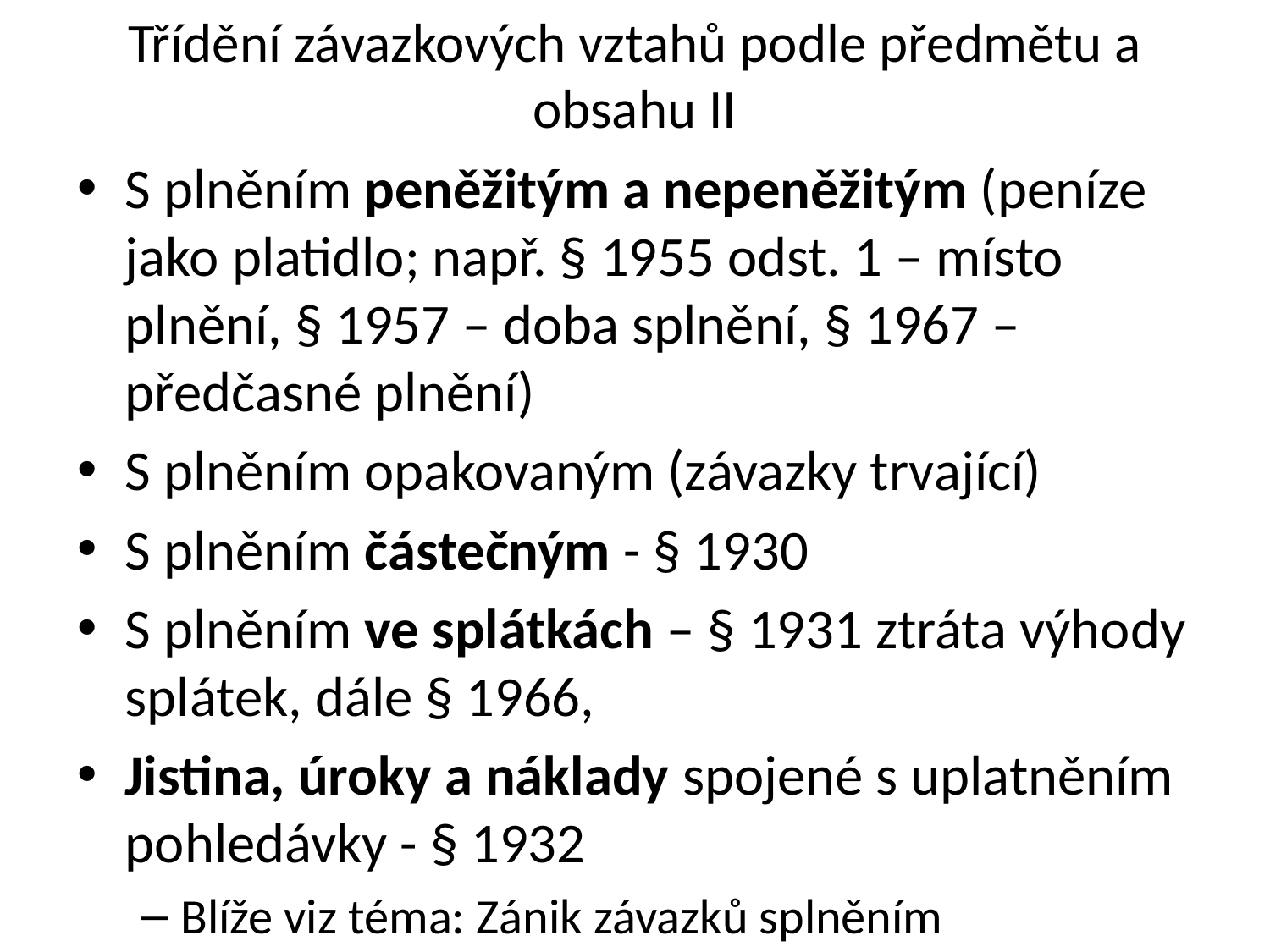

# Třídění závazkových vztahů podle předmětu a obsahu II
S plněním peněžitým a nepeněžitým (peníze jako platidlo; např. § 1955 odst. 1 – místo plnění, § 1957 – doba splnění, § 1967 – předčasné plnění)
S plněním opakovaným (závazky trvající)
S plněním částečným - § 1930
S plněním ve splátkách – § 1931 ztráta výhody splátek, dále § 1966,
Jistina, úroky a náklady spojené s uplatněním pohledávky - § 1932
Blíže viz téma: Zánik závazků splněním